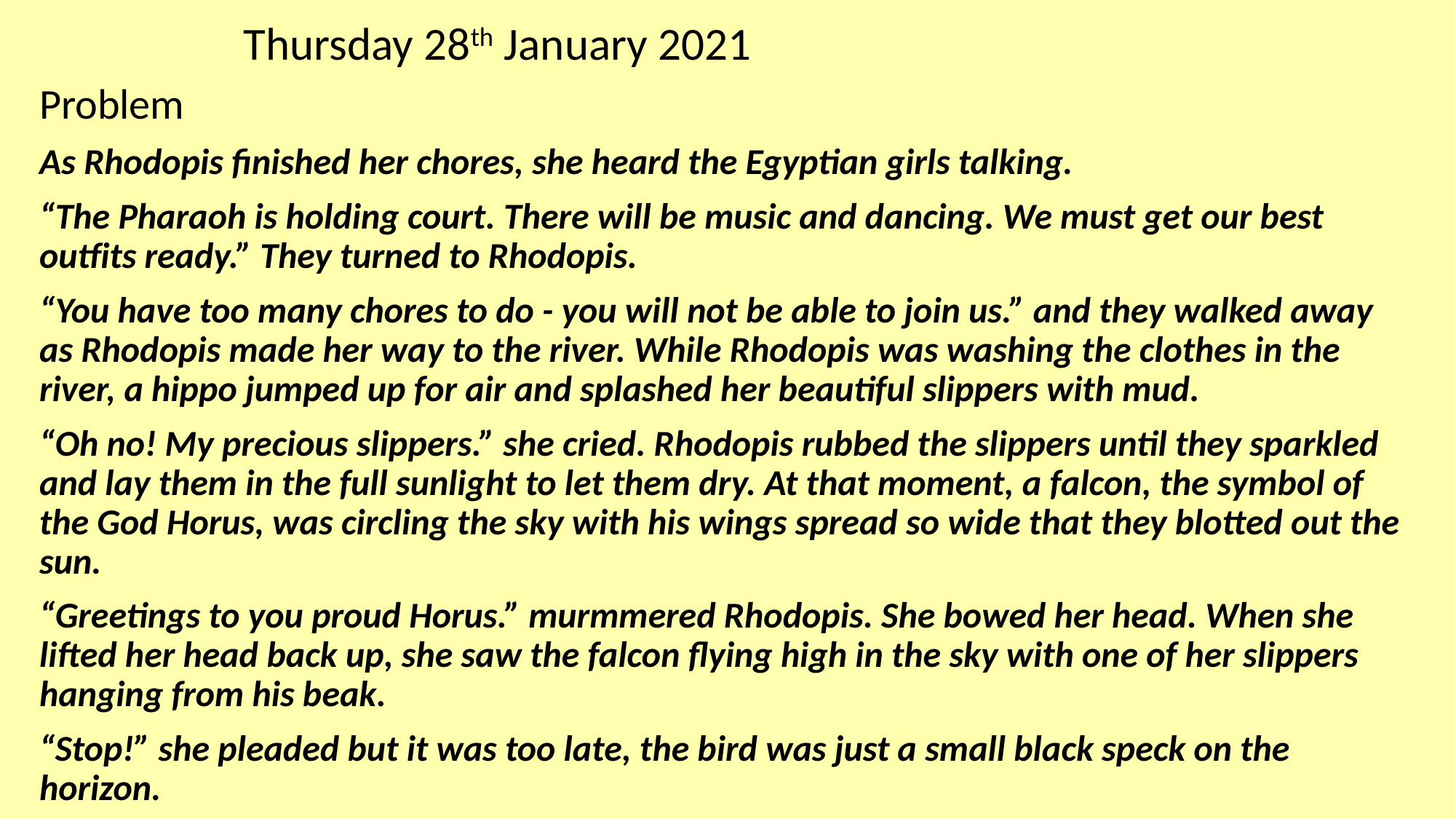

# Thursday 28th January 2021
Problem
As Rhodopis finished her chores, she heard the Egyptian girls talking.
“The Pharaoh is holding court. There will be music and dancing. We must get our best outfits ready.” They turned to Rhodopis.
“You have too many chores to do - you will not be able to join us.” and they walked away as Rhodopis made her way to the river. While Rhodopis was washing the clothes in the river, a hippo jumped up for air and splashed her beautiful slippers with mud.
“Oh no! My precious slippers.” she cried. Rhodopis rubbed the slippers until they sparkled and lay them in the full sunlight to let them dry. At that moment, a falcon, the symbol of the God Horus, was circling the sky with his wings spread so wide that they blotted out the sun.
“Greetings to you proud Horus.” murmmered Rhodopis. She bowed her head. When she lifted her head back up, she saw the falcon flying high in the sky with one of her slippers hanging from his beak.
“Stop!” she pleaded but it was too late, the bird was just a small black speck on the horizon.